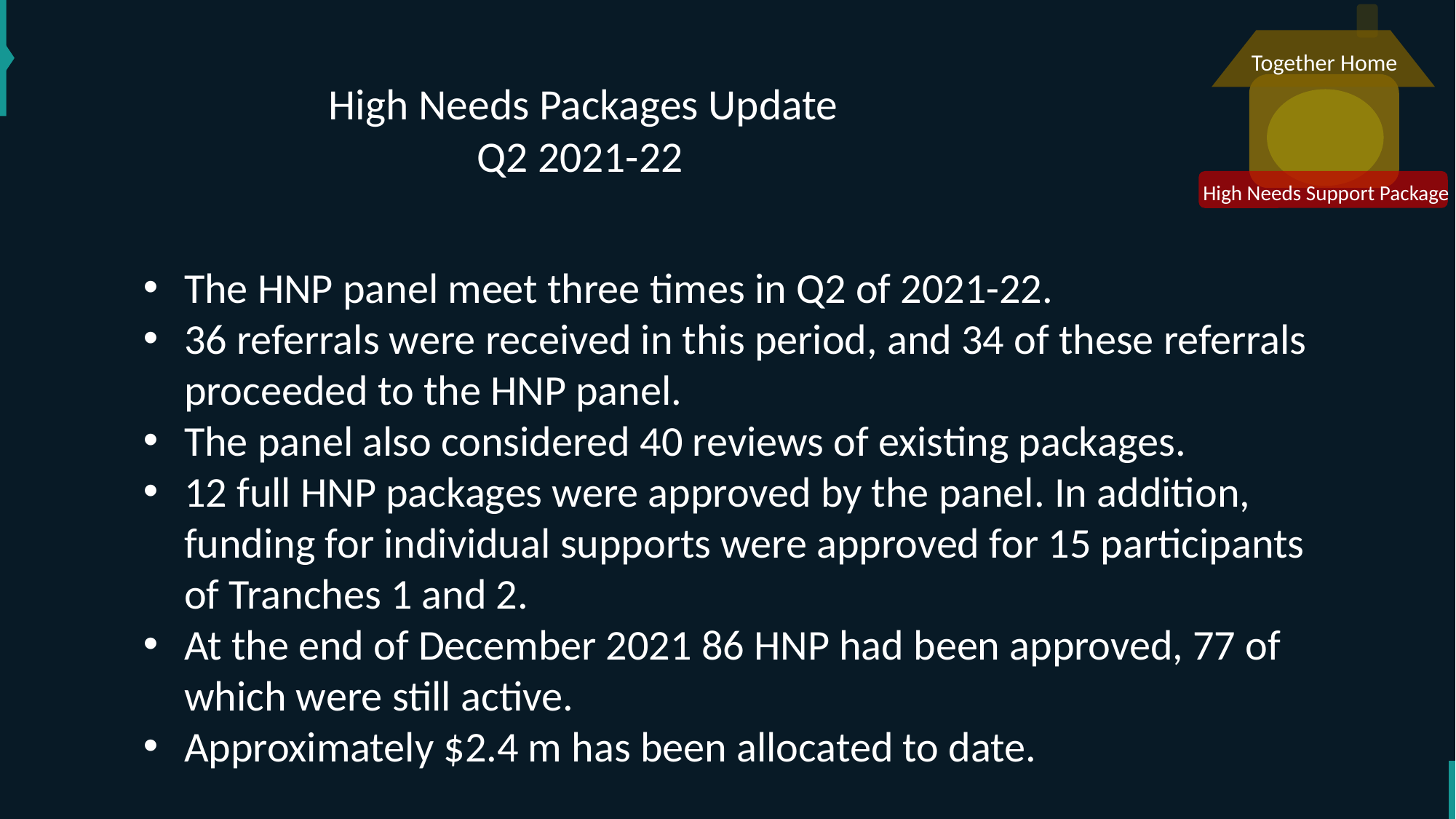

Together Home
High Needs Support Package
# High Needs Packages Update Q2 2021-22
The HNP panel meet three times in Q2 of 2021-22.
36 referrals were received in this period, and 34 of these referrals proceeded to the HNP panel.
The panel also considered 40 reviews of existing packages.
12 full HNP packages were approved by the panel. In addition, funding for individual supports were approved for 15 participants of Tranches 1 and 2.
At the end of December 2021 86 HNP had been approved, 77 of which were still active.
Approximately $2.4 m has been allocated to date.